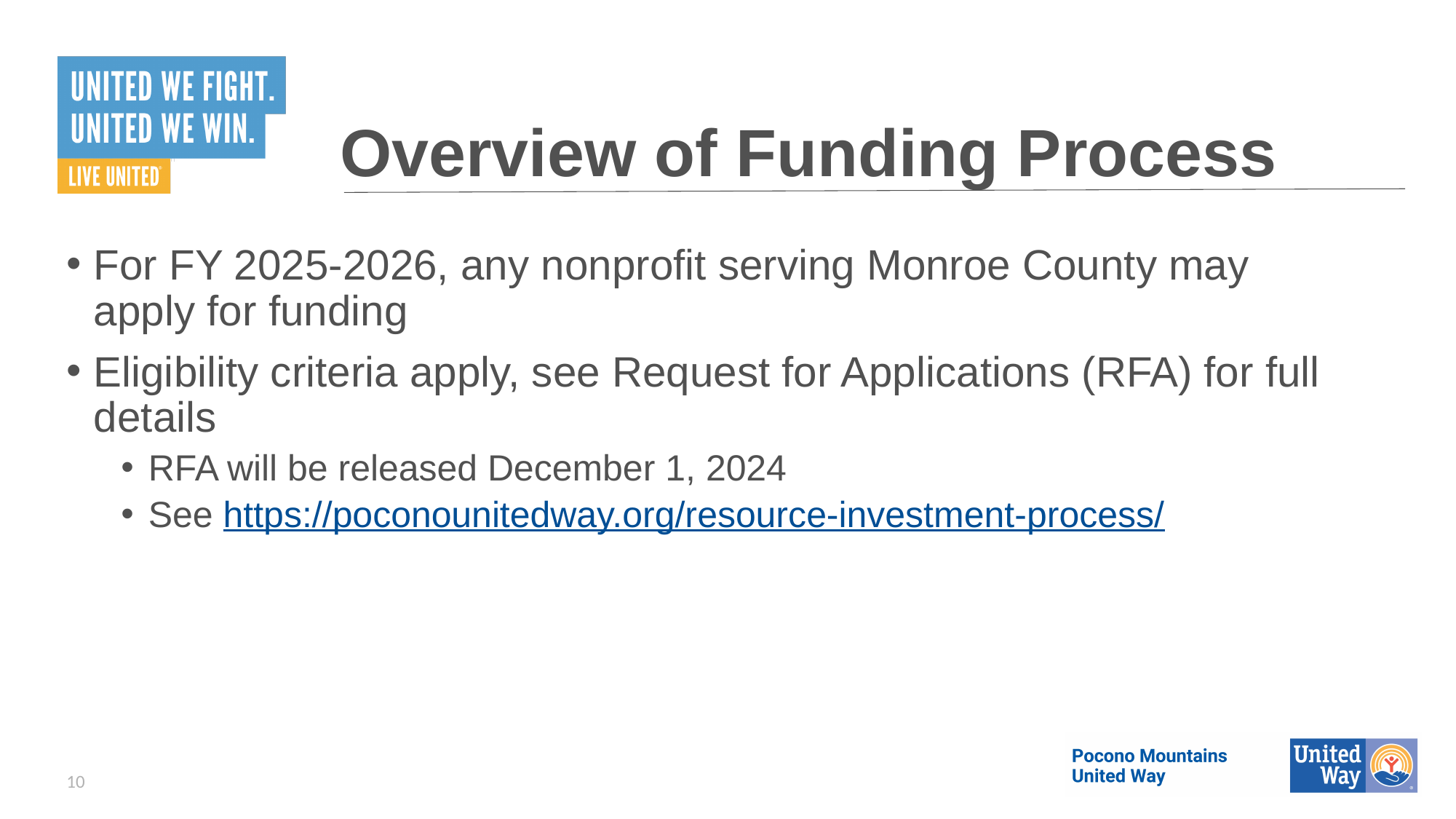

# Overview of Funding Process
For FY 2025-2026, any nonprofit serving Monroe County may apply for funding
Eligibility criteria apply, see Request for Applications (RFA) for full details
RFA will be released December 1, 2024
See https://poconounitedway.org/resource-investment-process/

10